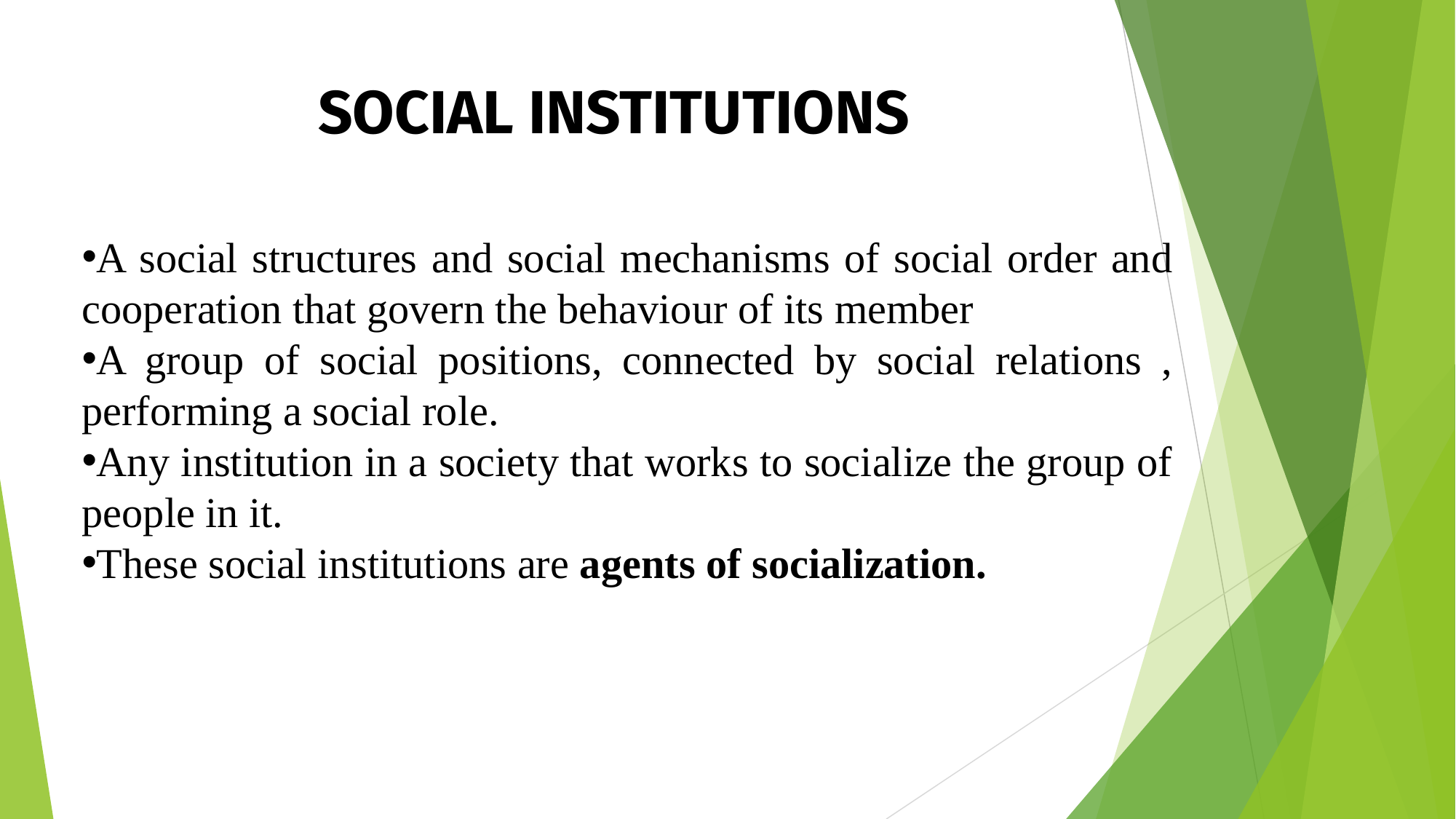

# SOCIAL INSTITUTIONS
A social structures and social mechanisms of social order and cooperation that govern the behaviour of its member
A group of social positions, connected by social relations , performing a social role.
Any institution in a society that works to socialize the group of people in it.
These social institutions are agents of socialization.